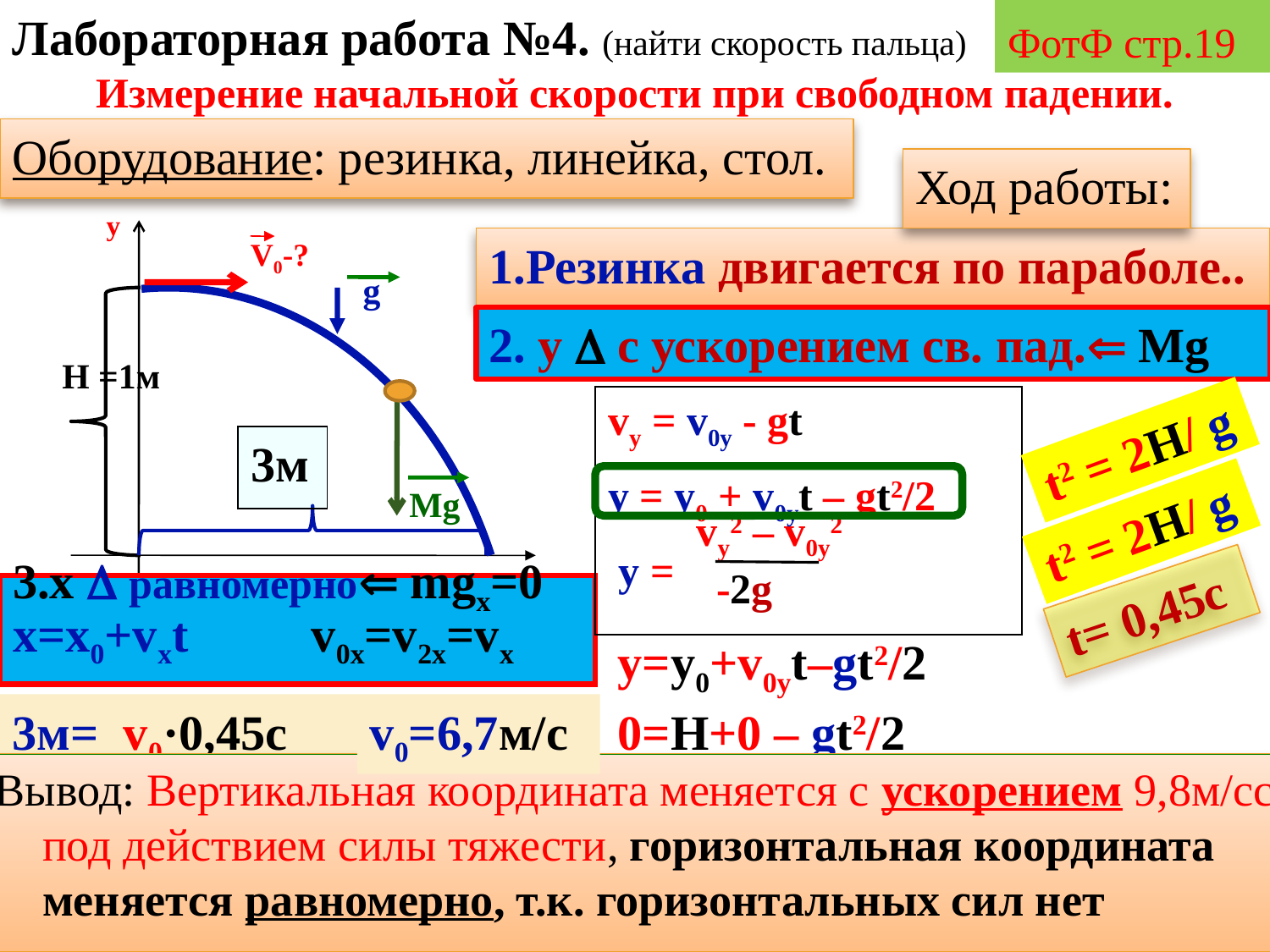

Лабораторная работа №4. (найти скорость пальца)
Измерение начальной скорости при свободном падении.
ФотФ стр.19
Оборудование: резинка, линейка, стол.
Ход работы:
  y
V0-?
1.Резинка двигается по параболе..

g

2. y Δ с ускорением св. пад.⇐ Mg
Н =1м

vy = v0y - gt
y = y0 + v0yt – gt2/2
 y =
vy2 – v0y2
-2g

t2 = 2Н/ g
3м

Mg

t2 = 2Н/ g

t= 0,45с
3.x Δ равномерно⇐ mgx=0
x=x0+vxt          v0x=v2x=vx
y=y0+v0yt–gt2/2
3м=  v0·0,45с
v0=6,7м/с
0=Н+0 – gt2/2
Вывод: Вертикальная координата меняется с ускорением 9,8м/сс, под действием силы тяжести, горизонтальная координата меняется равномерно, т.к. горизонтальных сил нет